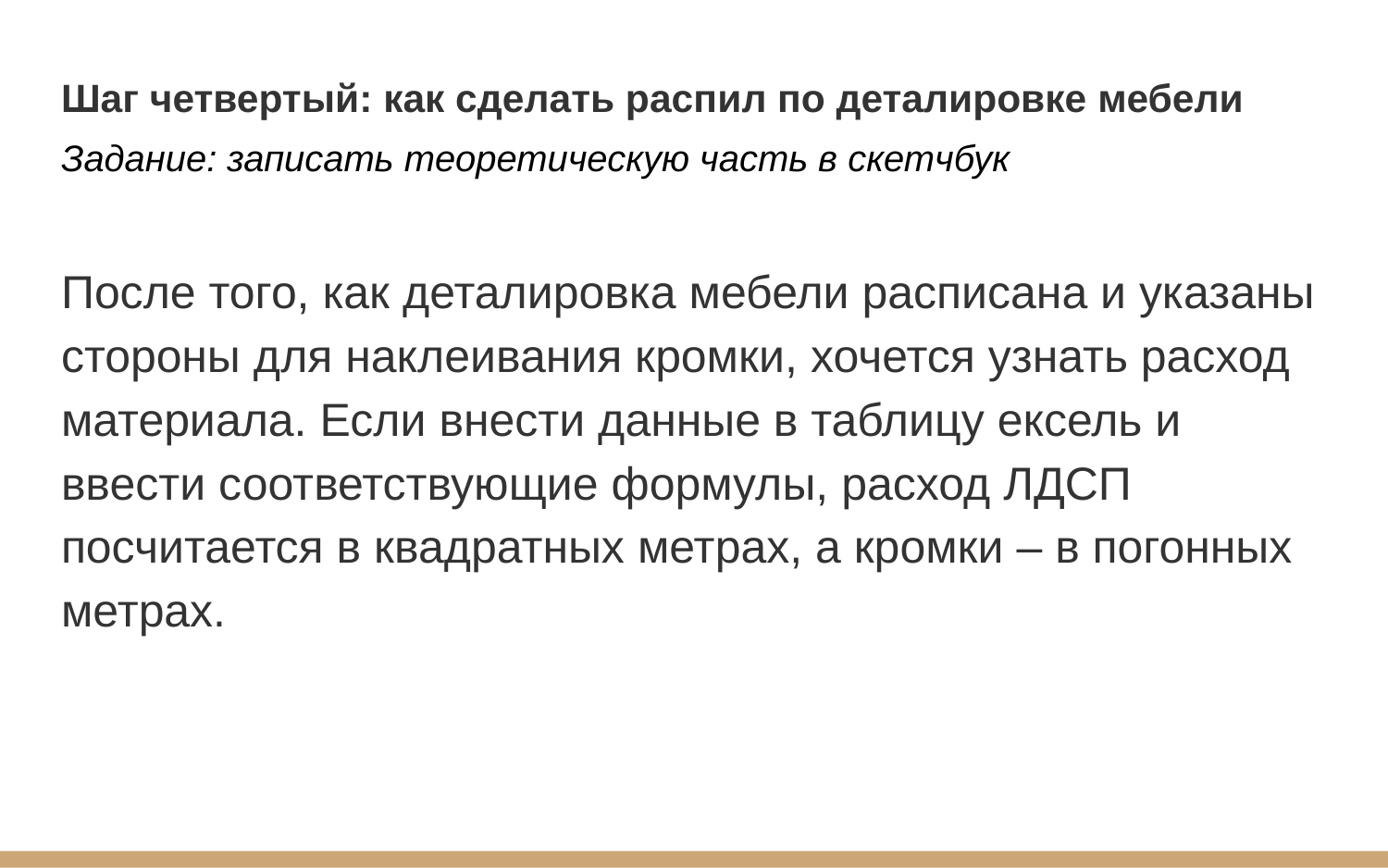

Шаг четвертый: как сделать распил по деталировке мебели
Задание: записать теоретическую часть в скетчбук
После того, как деталировка мебели расписана и указаны стороны для наклеивания кромки, хочется узнать расход материала. Если внести данные в таблицу ексель и ввести соответствующие формулы, расход ЛДСП посчитается в квадратных метрах, а кромки – в погонных метрах.